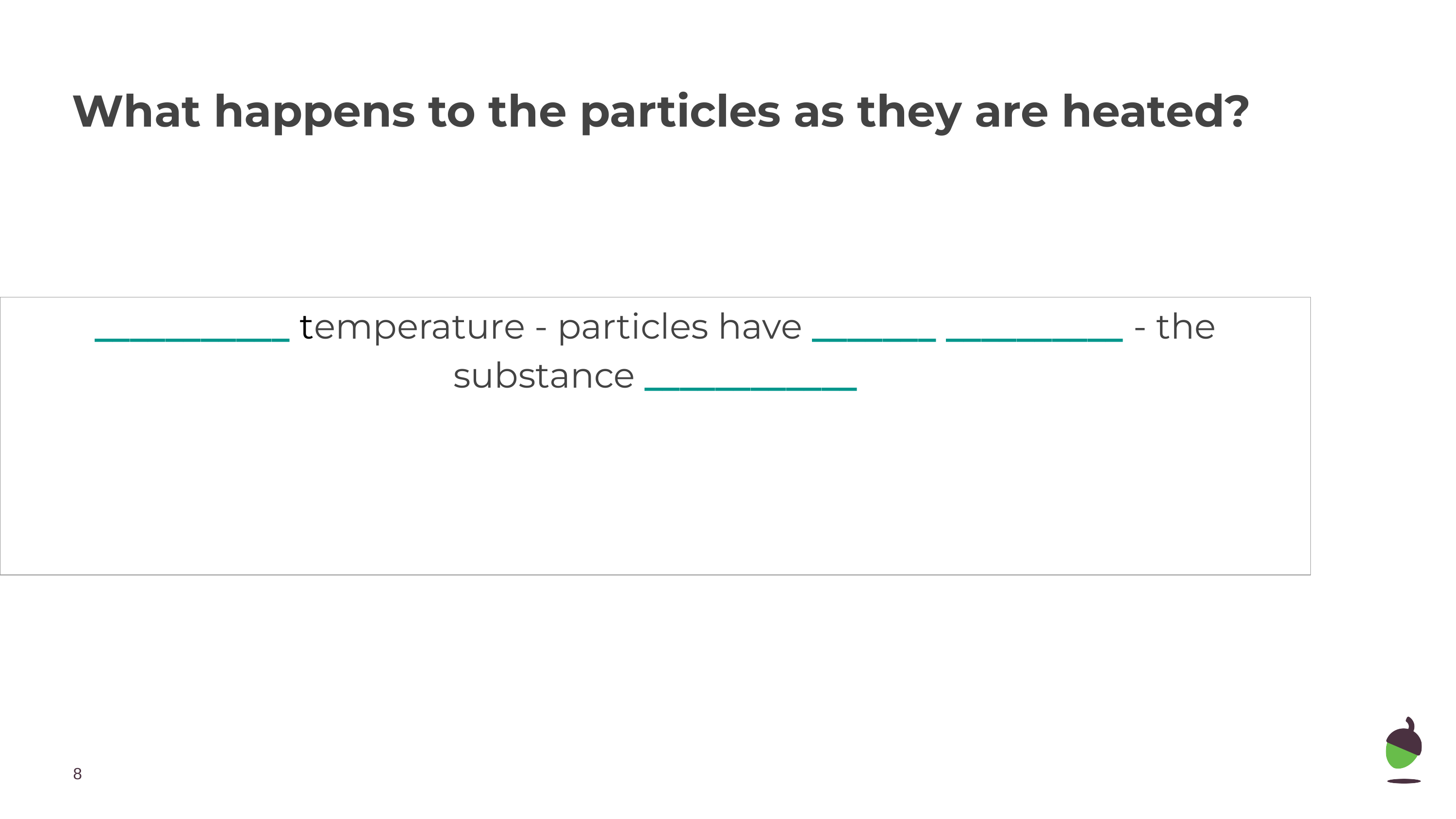

# What happens to the particles as they are heated?
___________ temperature - particles have _______ __________ - the substance ____________
8